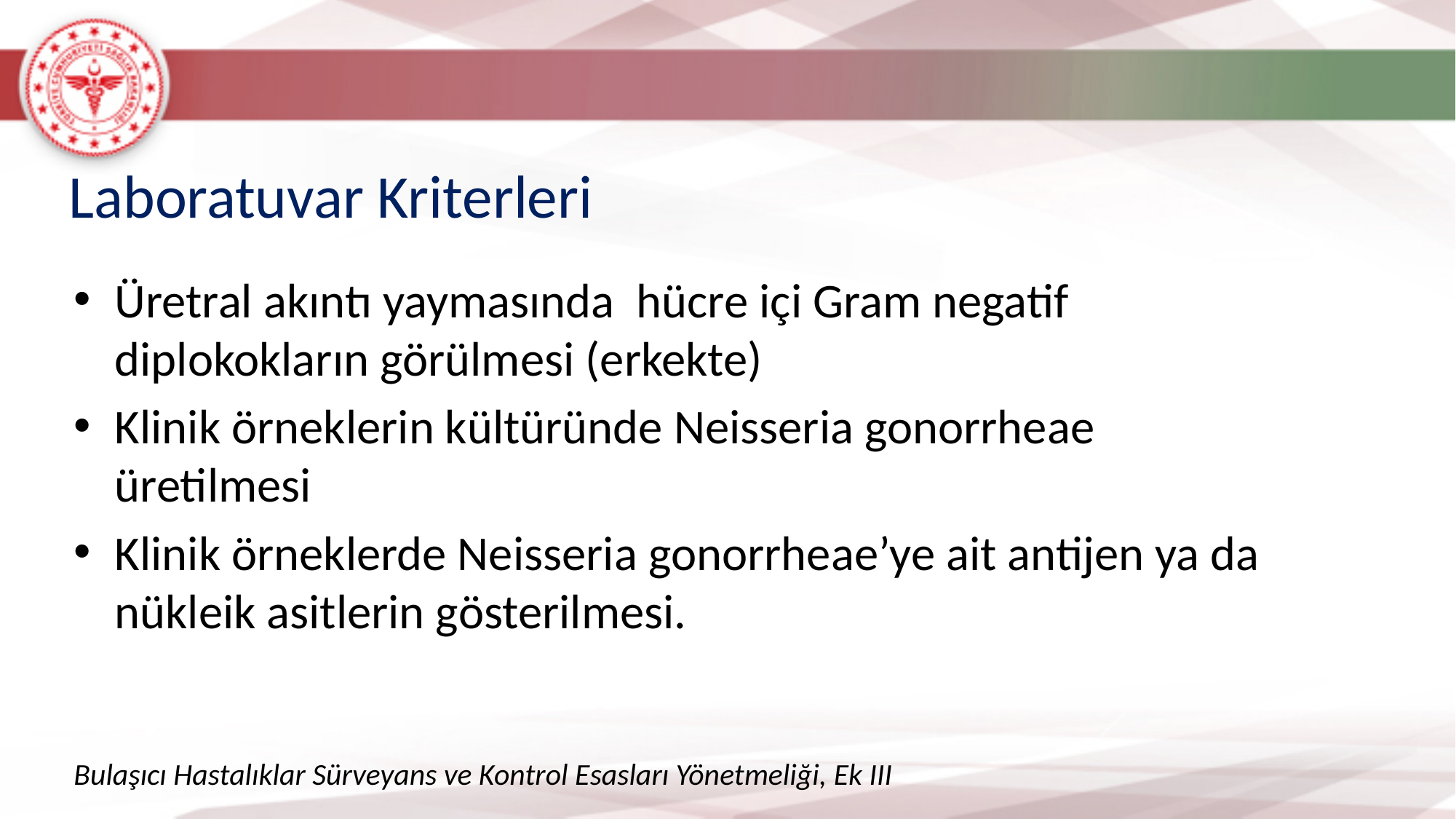

Laboratuvar Kriterleri
Üretral akıntı yaymasında  hücre içi Gram negatif diplokokların görülmesi (erkekte)
Klinik örneklerin kültüründe Neisseria gonorrheae üretilmesi
Klinik örneklerde Neisseria gonorrheae’ye ait antijen ya da nükleik asitlerin gösterilmesi.

Bulaşıcı Hastalıklar Sürveyans ve Kontrol Esasları Yönetmeliği, Ek III